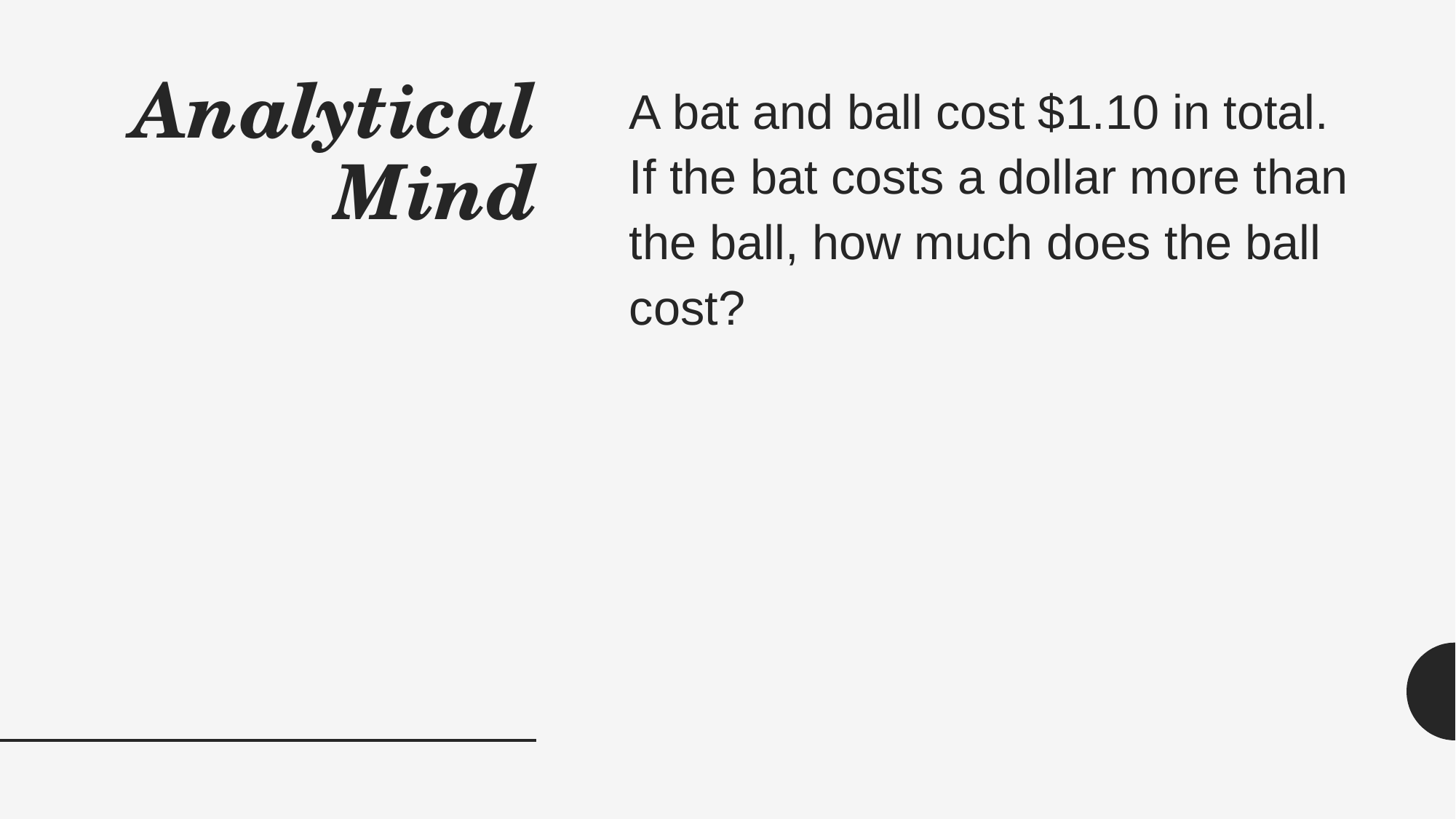

# Analytical Mind
A bat and ball cost $1.10 in total. If the bat costs a dollar more than the ball, how much does the ball cost?